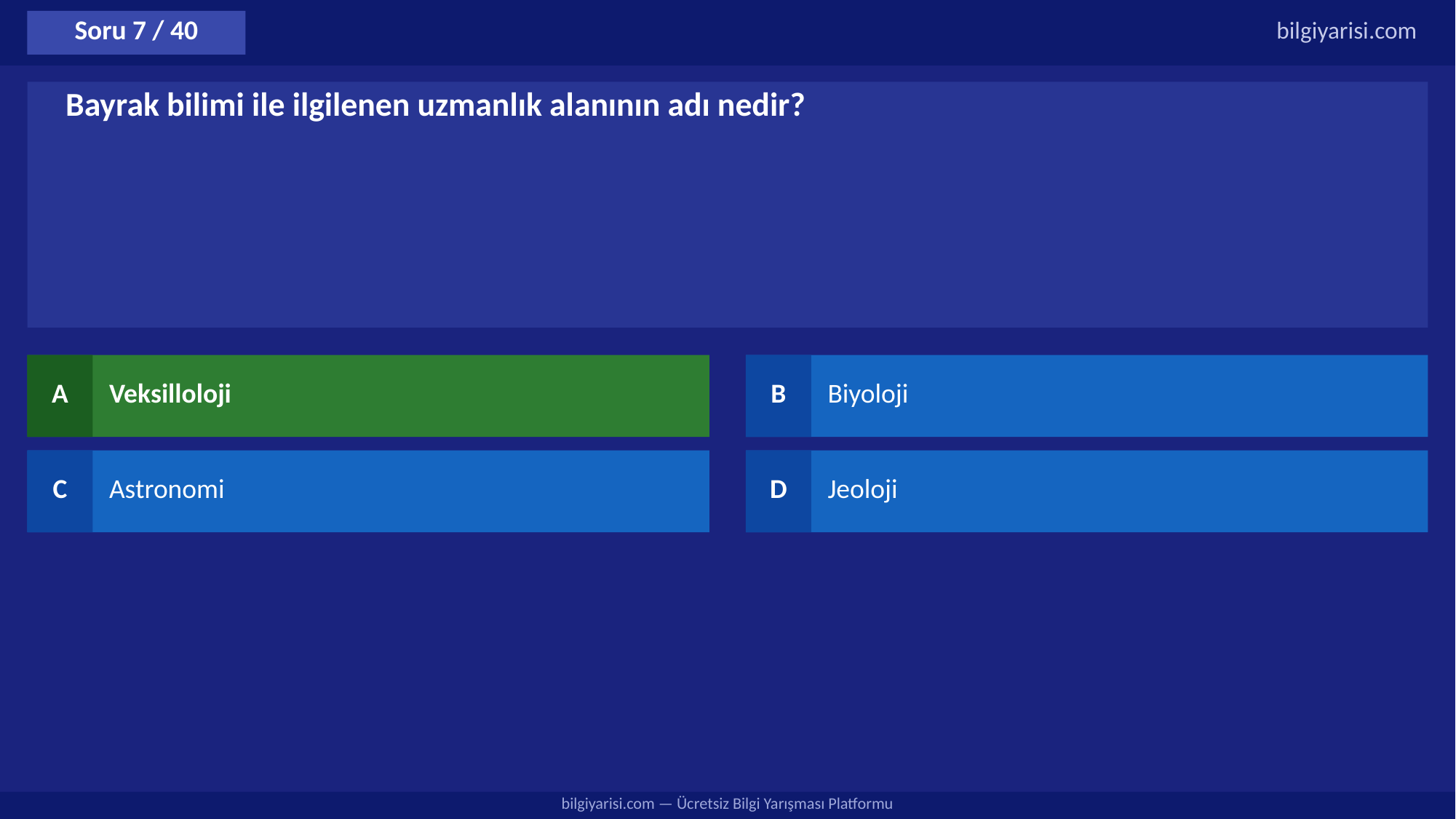

Soru 7 / 40
bilgiyarisi.com

Bayrak bilimi ile ilgilenen uzmanlık alanının adı nedir?

A
Veksilloloji

B
Biyoloji

C
Astronomi

D
Jeoloji
bilgiyarisi.com — Ücretsiz Bilgi Yarışması Platformu